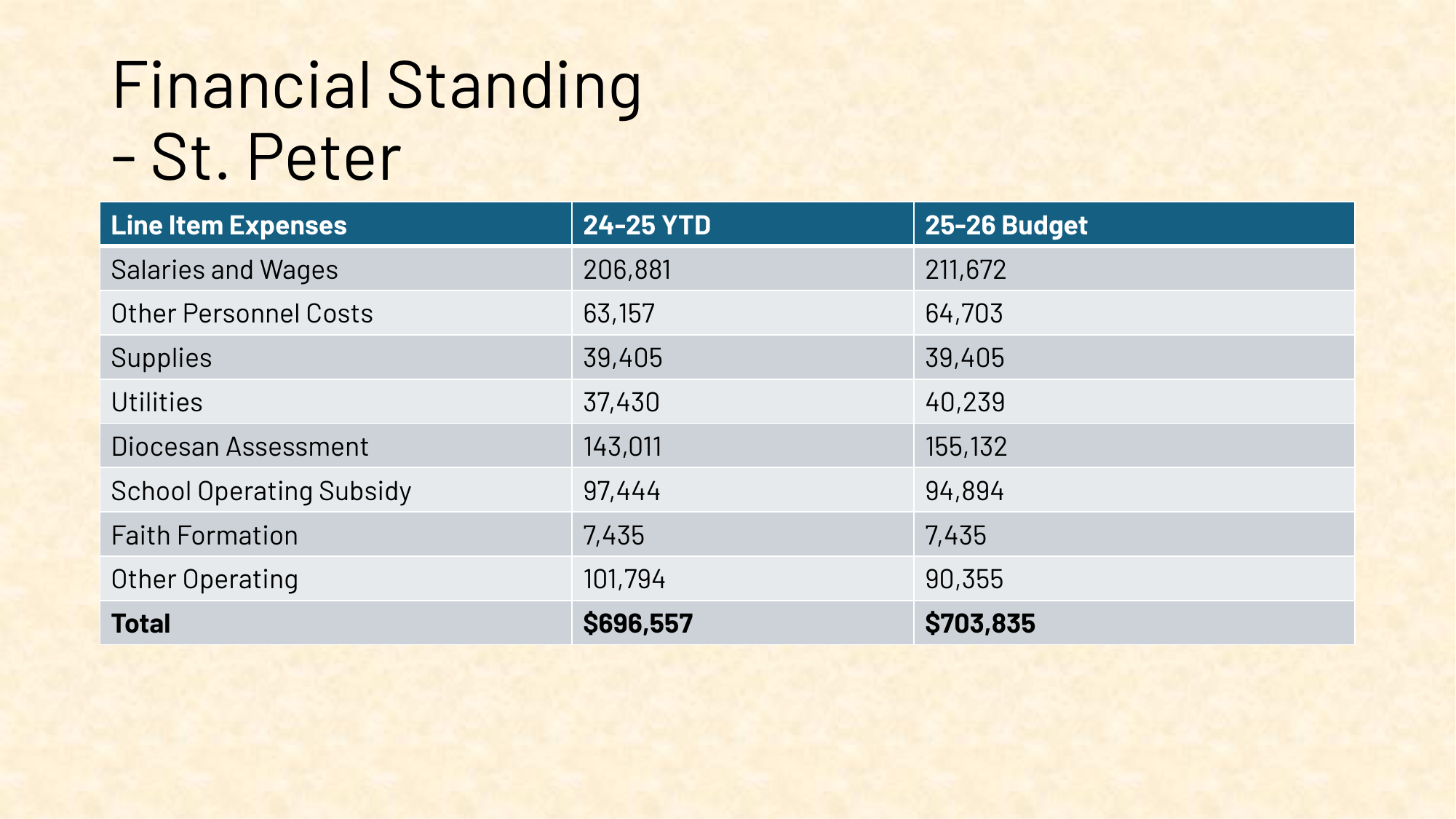

# Financial Standing - St. Peter
| Line Item Expenses | 24-25 YTD | 25-26 Budget |
| --- | --- | --- |
| Salaries and Wages | 206,881 | 211,672 |
| Other Personnel Costs | 63,157 | 64,703 |
| Supplies | 39,405 | 39,405 |
| Utilities | 37,430 | 40,239 |
| Diocesan Assessment | 143,011 | 155,132 |
| School Operating Subsidy | 97,444 | 94,894 |
| Faith Formation | 7,435 | 7,435 |
| Other Operating | 101,794 | 90,355 |
| Total | $696,557 | $703,835 |